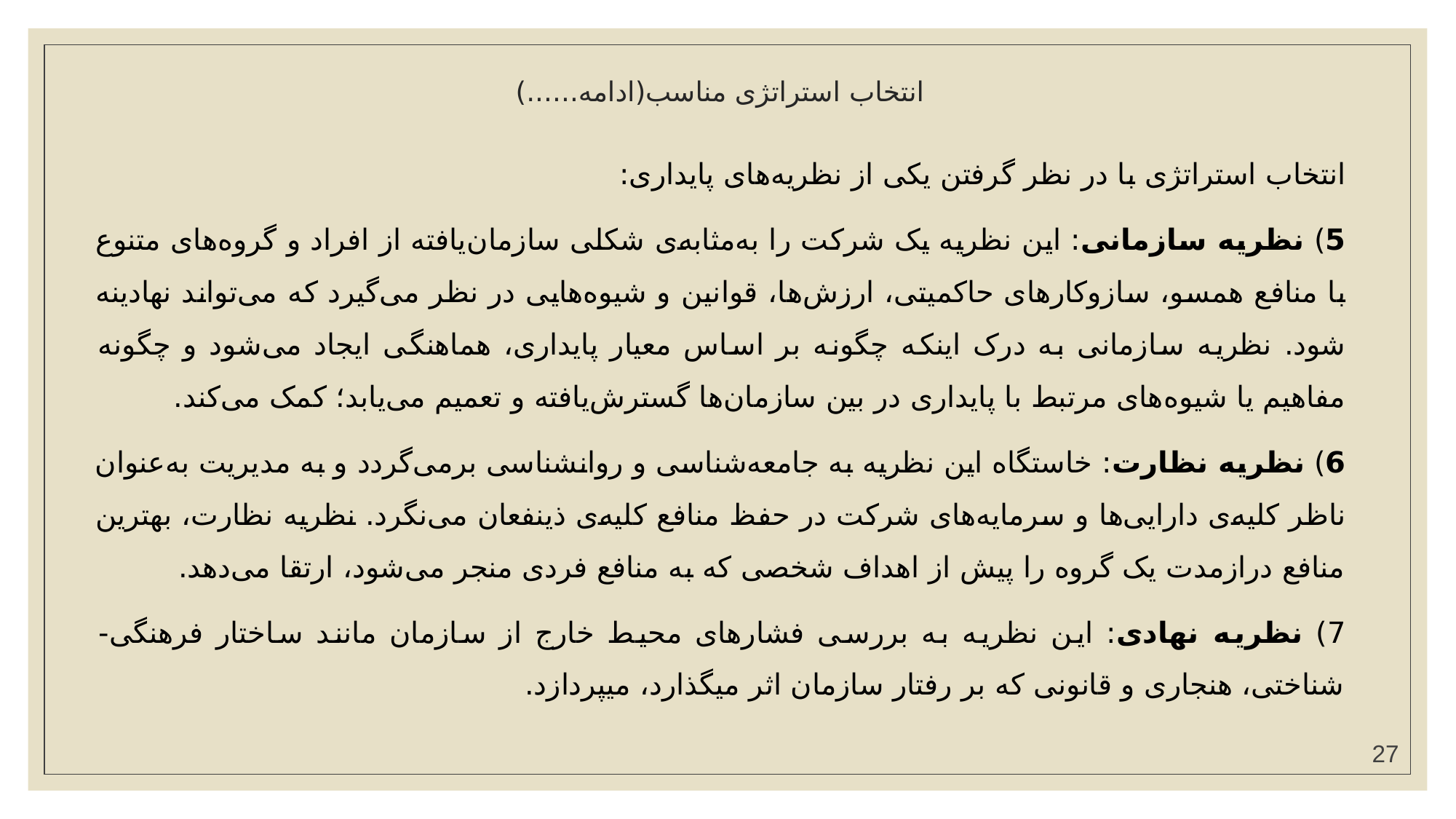

# انتخاب استراتژی مناسب(ادامه......)
انتخاب استراتژی‌ با در نظر گرفتن یکی از نظریه‌های پایداری:
5) نظريه سازمانی: این نظریه یک شرکت را به‌مثابه‌ی شکلی سازمان‌یافته از افراد و گروه‌های متنوع با منافع همسو، سازوکارهای حاکمیتی، ارزش‌ها، قوانین و شیوه‌هایی در نظر می‌گیرد که می‌تواند نهادینه شود. نظریه سازمانی به درک اینکه چگونه بر اساس معیار پایداری، هماهنگی ایجاد می‌شود و چگونه مفاهیم یا شیوه‌های مرتبط با پایداری در بین سازمان‌ها گسترش‌یافته و تعمیم می‌یابد؛ کمک می‌کند.
6) نظريه نظارت: خاستگاه این نظریه به جامعه‌شناسی و روانشناسی برمی‌گردد و به مدیریت به‌عنوان ناظر کلیه‌ی دارایی‌ها و سرمایه‌های شرکت در حفظ منافع کلیه‌ی ذینفعان می‌نگرد. نظریه نظارت، بهترین منافع درازمدت یک گروه را پیش از اهداف شخصی که به منافع فردی منجر می‌شود، ارتقا می‌دهد.
7) نظريه نهادی: این نظریه به بررسی فشارهای محیط خارج از سازمان مانند ساختار فرهنگی- شناختی، هنجاری و قانونی که بر رفتار سازمان اثر میگذارد، میپردازد.

27